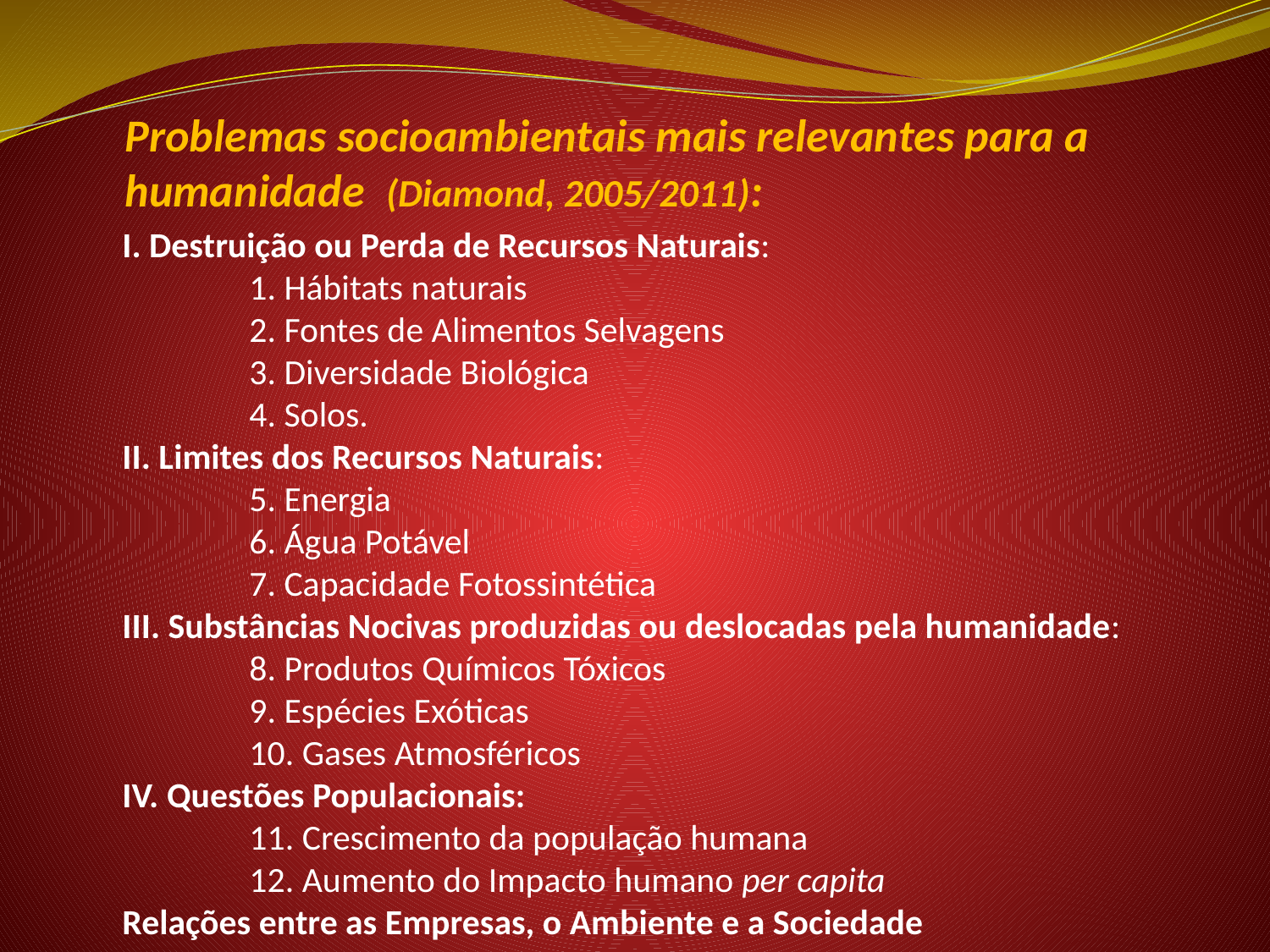

# Problemas socioambientais mais relevantes para a humanidade  (Diamond, 2005/2011):
I. Destruição ou Perda de Recursos Naturais:
	1. Hábitats naturais
	2. Fontes de Alimentos Selvagens
	3. Diversidade Biológica
	4. Solos.
II. Limites dos Recursos Naturais:
	5. Energia
	6. Água Potável
	7. Capacidade Fotossintética
III. Substâncias Nocivas produzidas ou deslocadas pela humanidade:
	8. Produtos Químicos Tóxicos
	9. Espécies Exóticas
	10. Gases Atmosféricos
IV. Questões Populacionais:
	11. Crescimento da população humana
	12. Aumento do Impacto humano per capita
Relações entre as Empresas, o Ambiente e a Sociedade